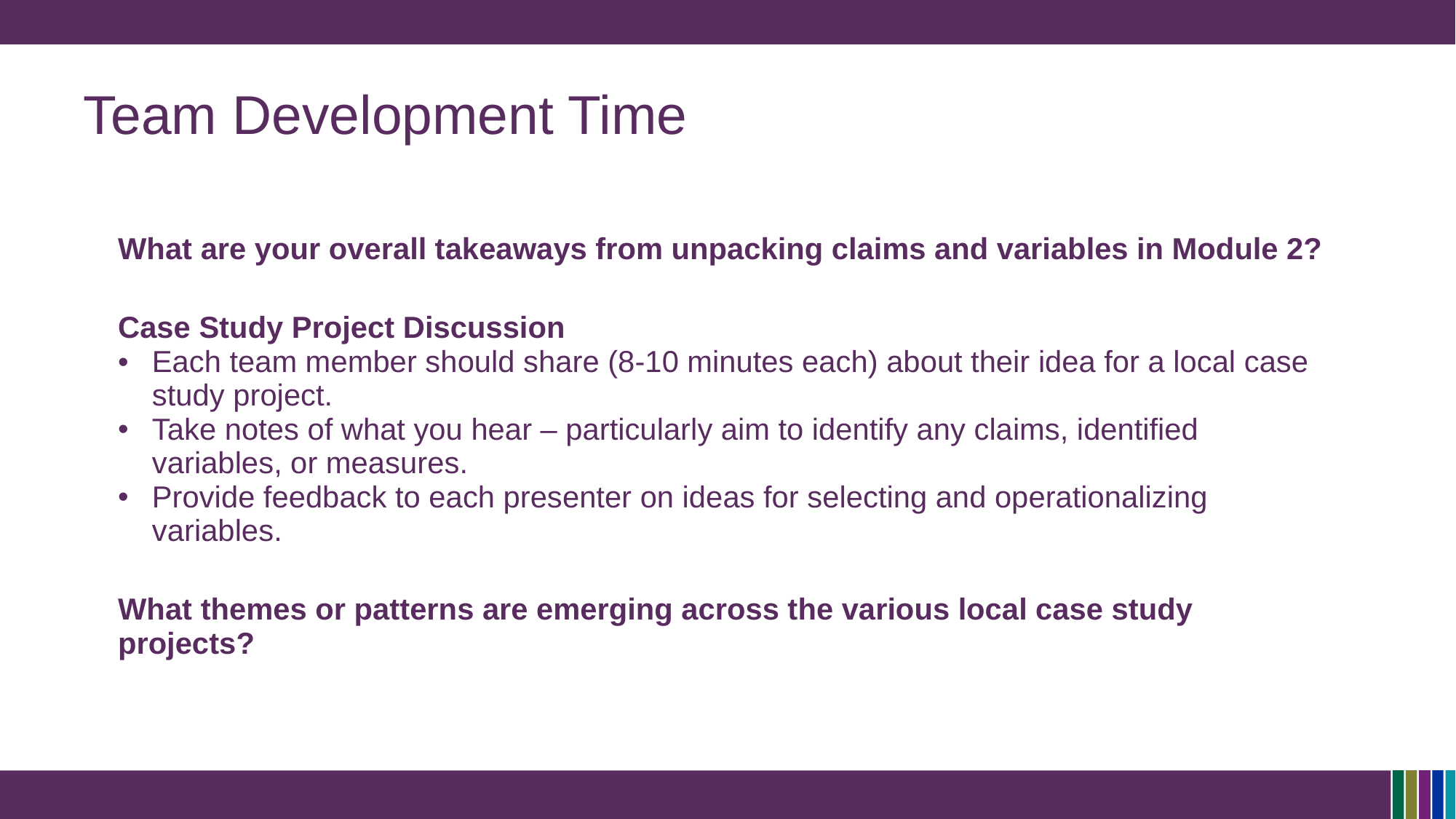

# Team Development Time
| What are your overall takeaways from unpacking claims and variables in Module 2? |
| --- |
| Case Study Project Discussion Each team member should share (8-10 minutes each) about their idea for a local case study project. Take notes of what you hear – particularly aim to identify any claims, identified variables, or measures. Provide feedback to each presenter on ideas for selecting and operationalizing variables. |
| What themes or patterns are emerging across the various local case study projects? |